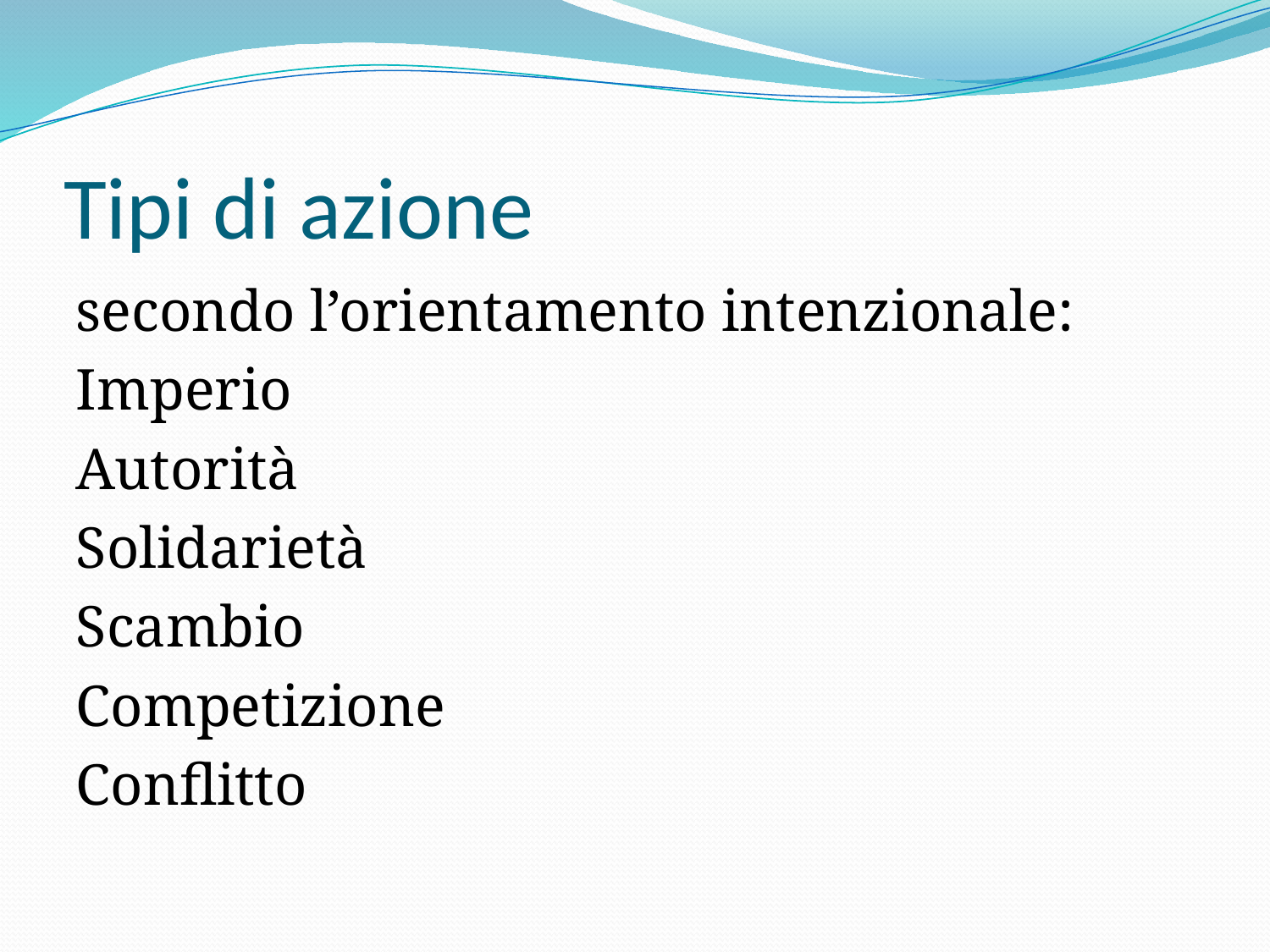

# Tipi di azione
secondo l’orientamento intenzionale:
Imperio
Autorità
Solidarietà
Scambio
Competizione
Conflitto